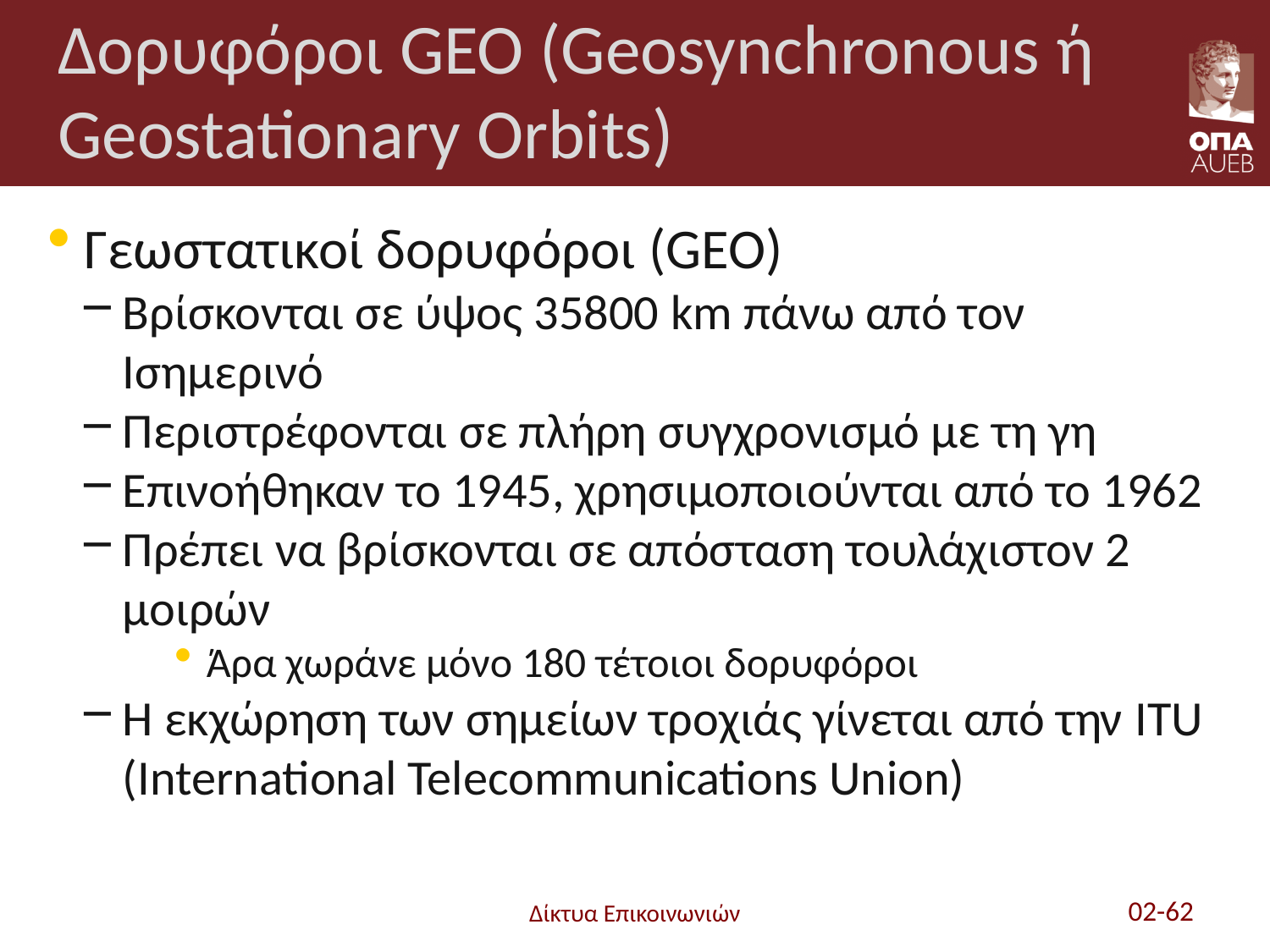

# Δορυφόροι GEO (Geosynchronous ή Geostationary Orbits)
Γεωστατικοί δορυφόροι (GEO)
Βρίσκονται σε ύψος 35800 km πάνω από τον Ισημερινό
Περιστρέφονται σε πλήρη συγχρονισμό με τη γη
Επινοήθηκαν το 1945, χρησιμοποιούνται από το 1962
Πρέπει να βρίσκονται σε απόσταση τουλάχιστον 2 μοιρών
Άρα χωράνε μόνο 180 τέτοιοι δορυφόροι
Η εκχώρηση των σημείων τροχιάς γίνεται από την ITU (International Telecommunications Union)
Δίκτυα Επικοινωνιών
02-62